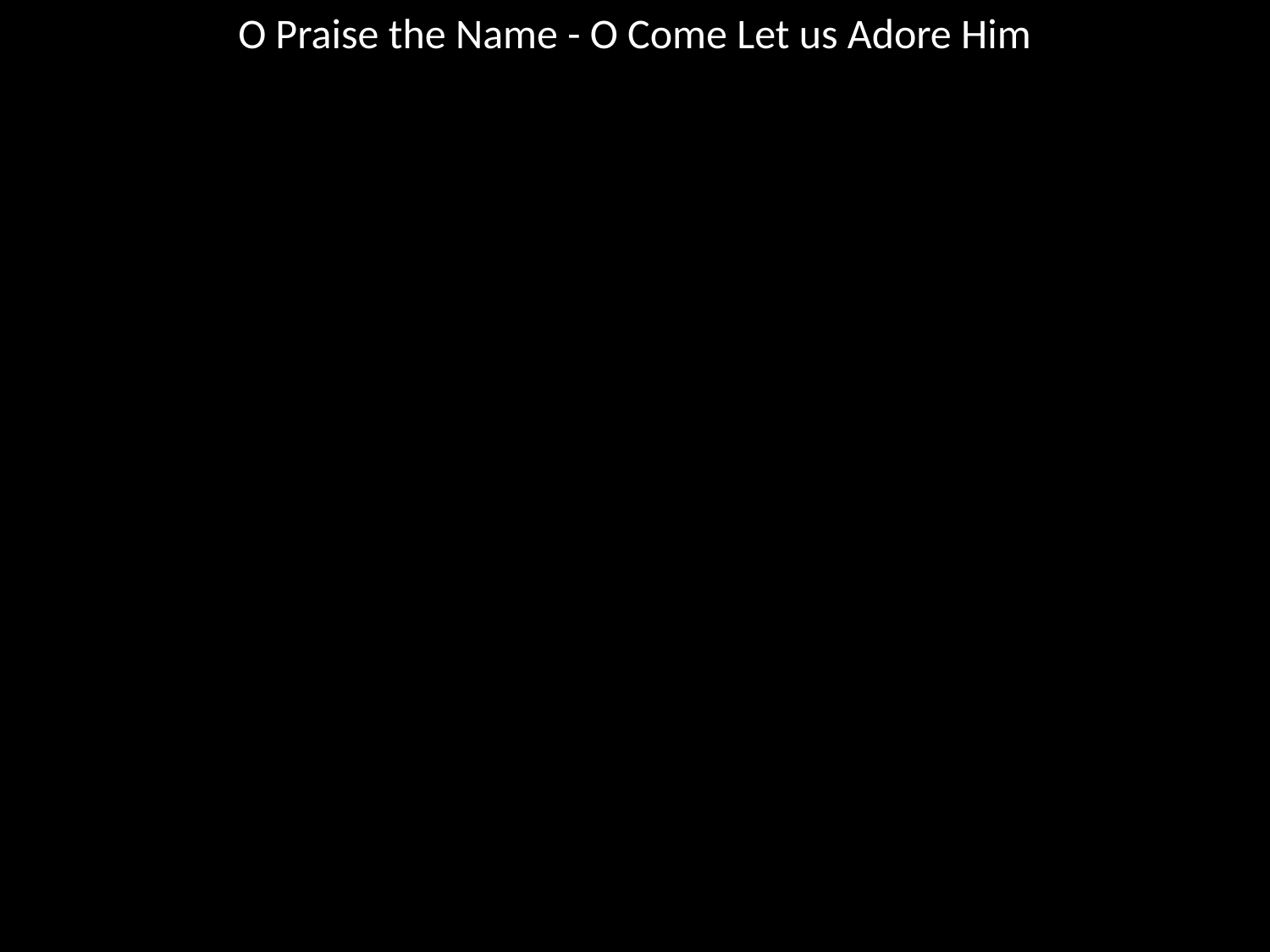

O Praise the Name - O Come Let us Adore Him
#